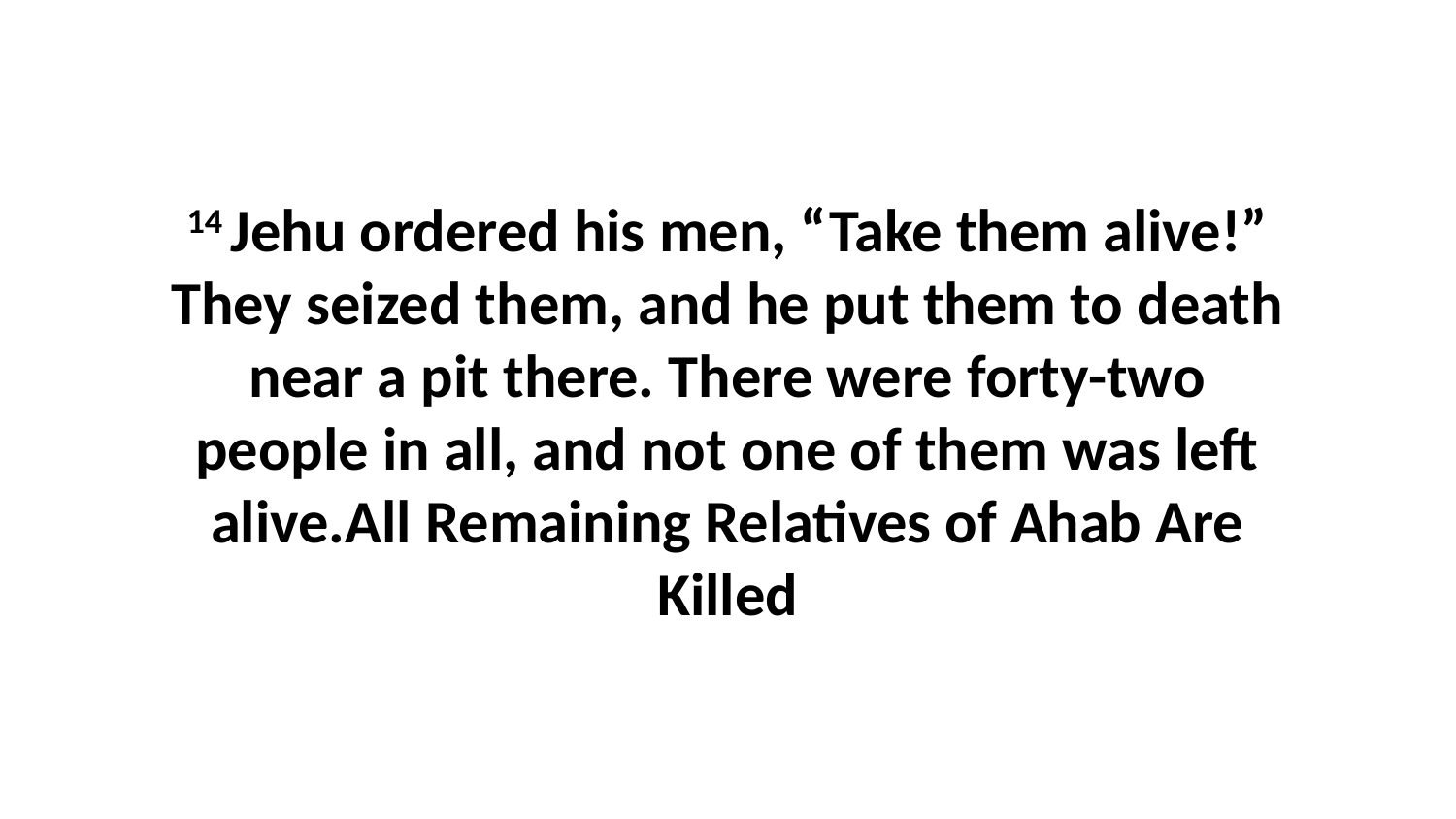

14 Jehu ordered his men, “Take them alive!” They seized them, and he put them to death near a pit there. There were forty-two people in all, and not one of them was left alive.All Remaining Relatives of Ahab Are Killed